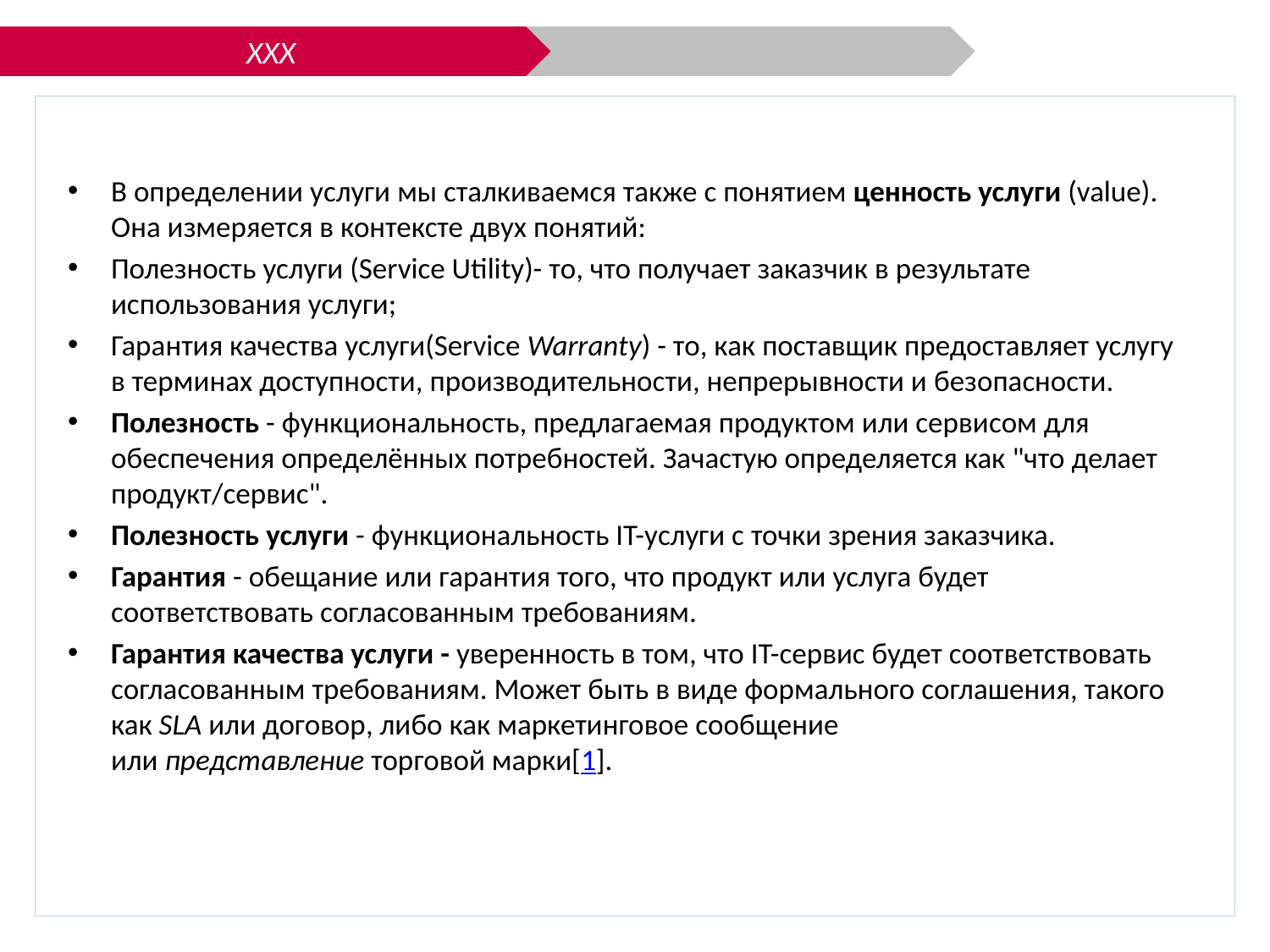

ХХХ

В определении услуги мы сталкиваемся также с понятием ценность услуги (value). Она измеряется в контексте двух понятий:
Полезность услуги (Service Utility)- то, что получает заказчик в результате использования услуги;
Гарантия качества услуги(Service Warranty) - то, как поставщик предоставляет услугу в терминах доступности, производительности, непрерывности и безопасности.
Полезность - функциональность, предлагаемая продуктом или сервисом для обеспечения определённых потребностей. Зачастую определяется как "что делает продукт/сервис".
Полезность услуги - функциональность IT-услуги с точки зрения заказчика.
Гарантия - обещание или гарантия того, что продукт или услуга будет соответствовать согласованным требованиям.
Гарантия качества услуги - уверенность в том, что IT-сервис будет соответствовать согласованным требованиям. Может быть в виде формального соглашения, такого как SLA или договор, либо как маркетинговое сообщение или представление торговой марки[1].